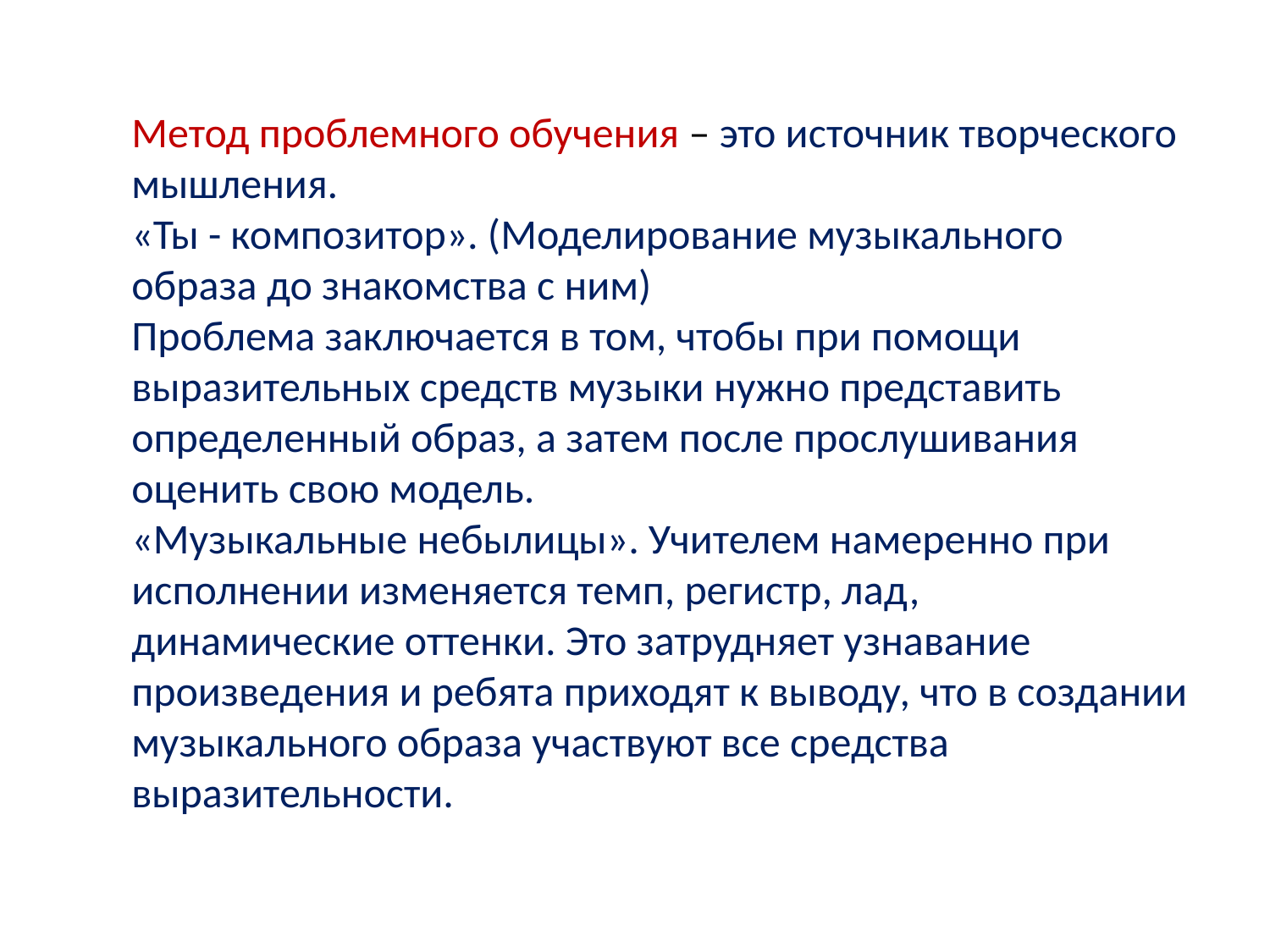

Метод проблемного обучения – это источник творческого мышления.
«Ты - композитор». (Моделирование музыкального образа до знакомства с ним)
Проблема заключается в том, чтобы при помощи выразительных средств музыки нужно представить определенный образ, а затем после прослушивания оценить свою модель.
«Музыкальные небылицы». Учителем намеренно при исполнении изменяется темп, регистр, лад, динамические оттенки. Это затрудняет узнавание произведения и ребята приходят к выводу, что в создании музыкального образа участвуют все средства выразительности.